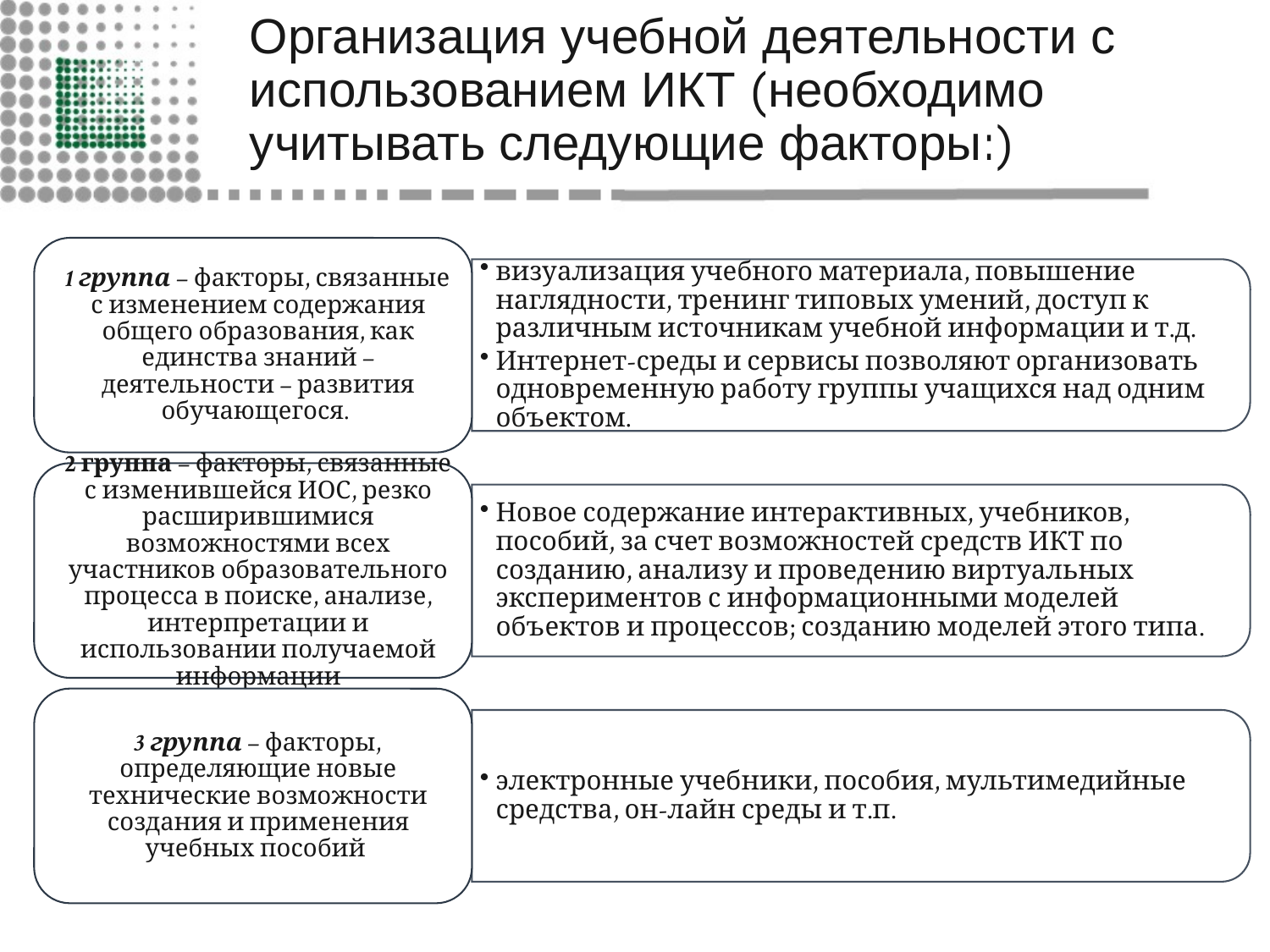

# Организация учебной деятельности с использованием ИКТ (необходимо учитывать следующие факторы:)
визуализация учебного материала, повышение наглядности, тренинг типовых умений, доступ к различным источникам учебной информации и т.д.
Интернет-среды и сервисы позволяют организовать одновременную работу группы учащихся над одним объектом.
1 группа – факторы, связанные с изменением содержания общего образования, как единства знаний – деятельности – развития обучающегося.
Новое содержание интерактивных, учебников, пособий, за счет возможностей средств ИКТ по созданию, анализу и проведению виртуальных экспериментов с информационными моделей объектов и процессов; созданию моделей этого типа.
2 группа – факторы, связанные с изменившейся ИОС, резко расширившимися возможностями всех участников образовательного процесса в поиске, анализе, интерпретации и использовании получаемой информации
электронные учебники, пособия, мультимедийные средства, он-лайн среды и т.п.
3 группа – факторы, определяющие новые технические возможности создания и применения учебных пособий